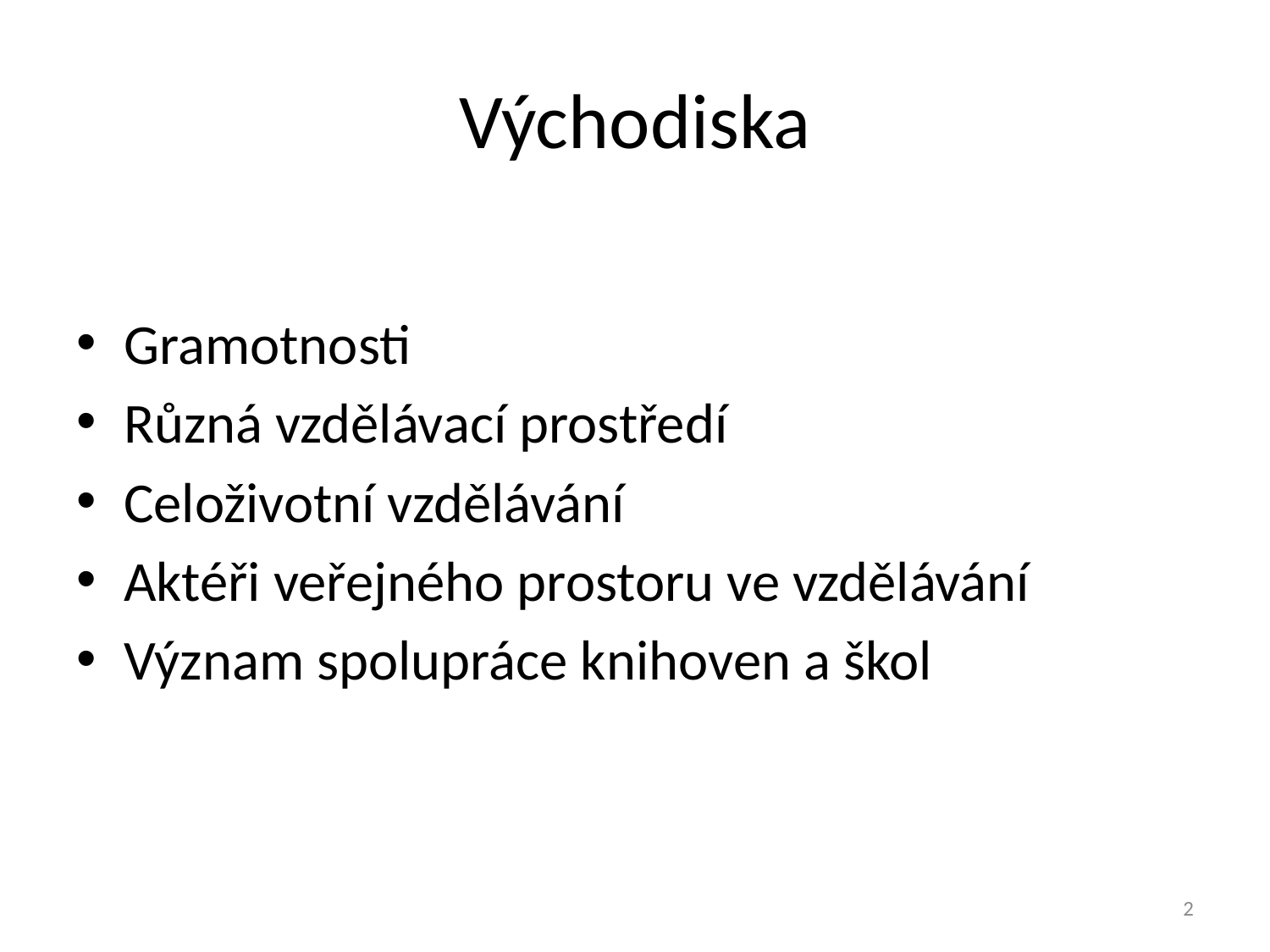

# Východiska

Gramotnosti
Různá vzdělávací prostředí
Celoživotní vzdělávání
Aktéři veřejného prostoru ve vzdělávání
Význam spolupráce knihoven a škol

2